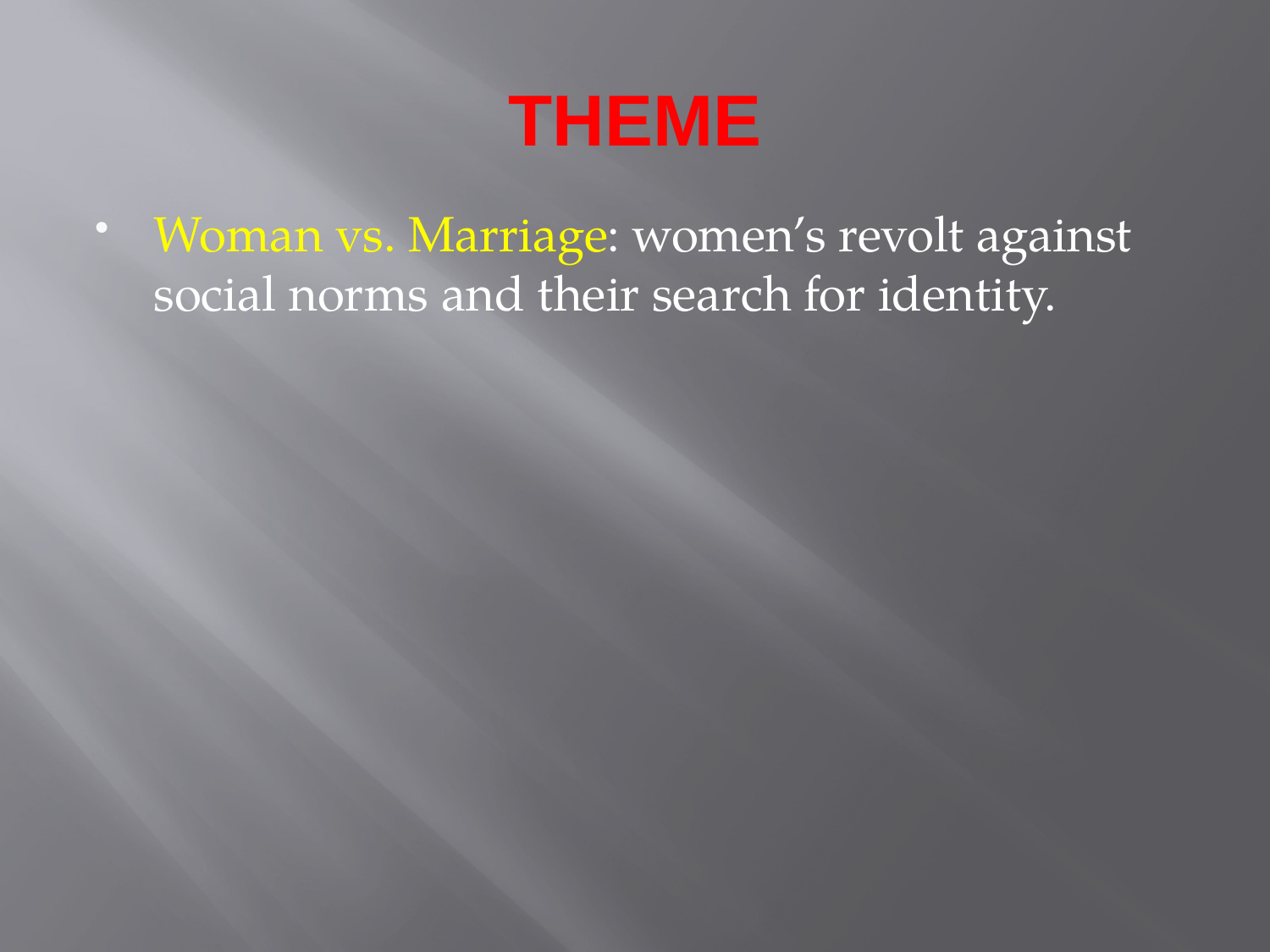

# THEME
Woman vs. Marriage: women’s revolt against social norms and their search for identity.